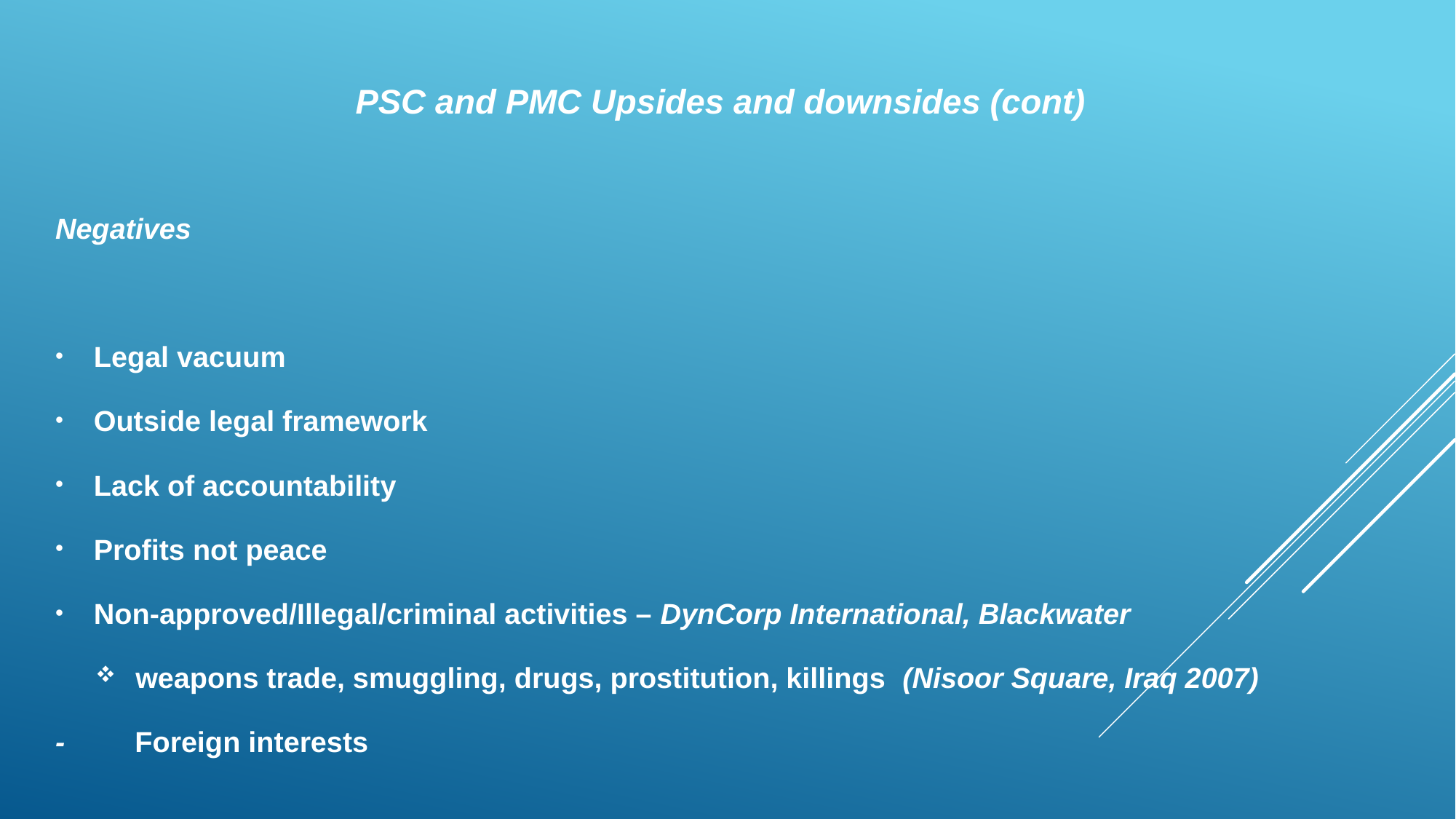

PSC and PMC Upsides and downsides (cont)

Negatives

Legal vacuum
Outside legal framework
Lack of accountability
Profits not peace
Non-approved/Illegal/criminal activities – DynCorp International, Blackwater
	weapons trade, smuggling, drugs, prostitution, killings  (Nisoor Square, Iraq 2007)
-	Foreign interests